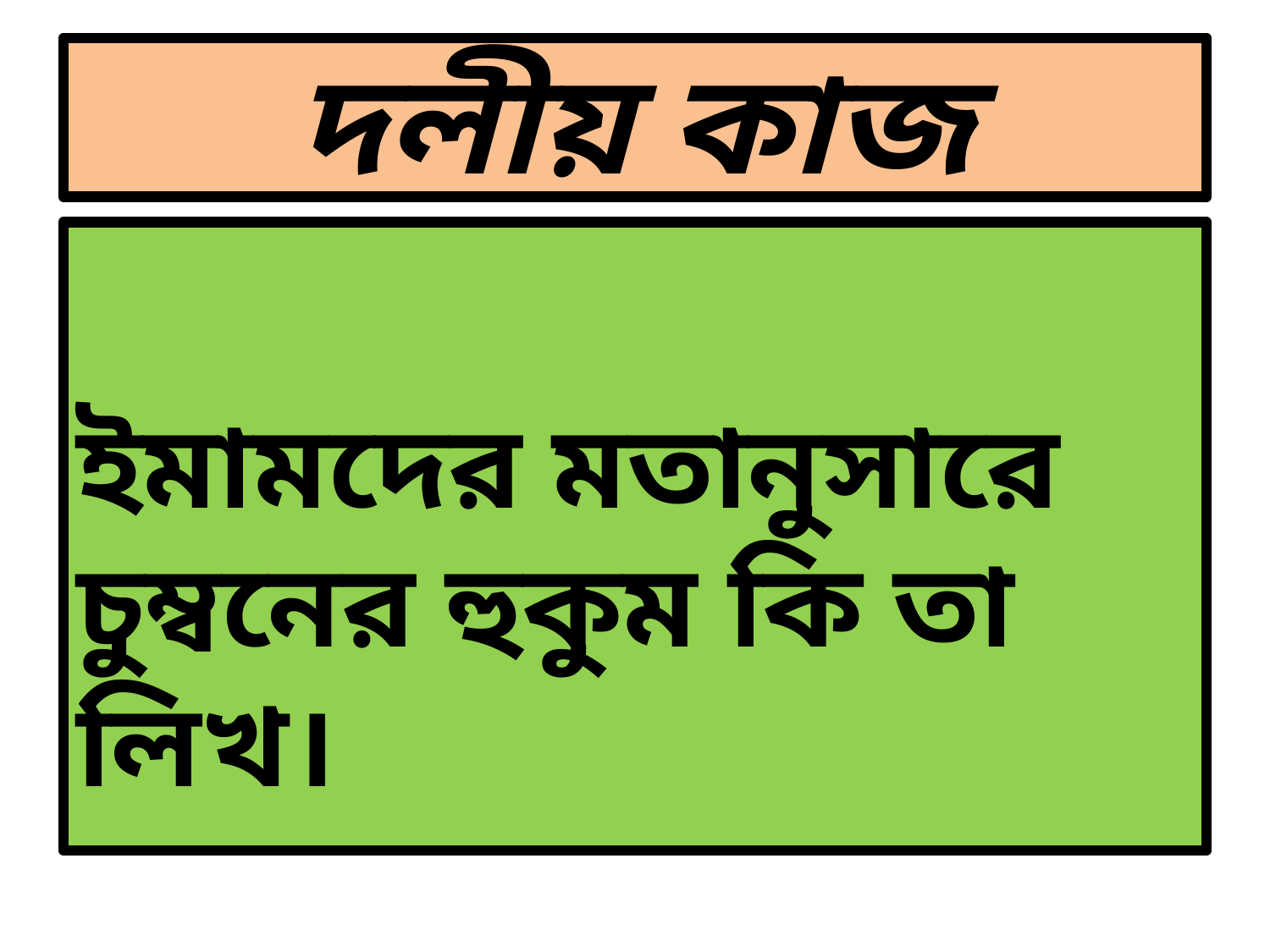

# দলীয় কাজ

ইমামদের মতানুসারে চুম্বনের হুকুম কি তা লিখ।